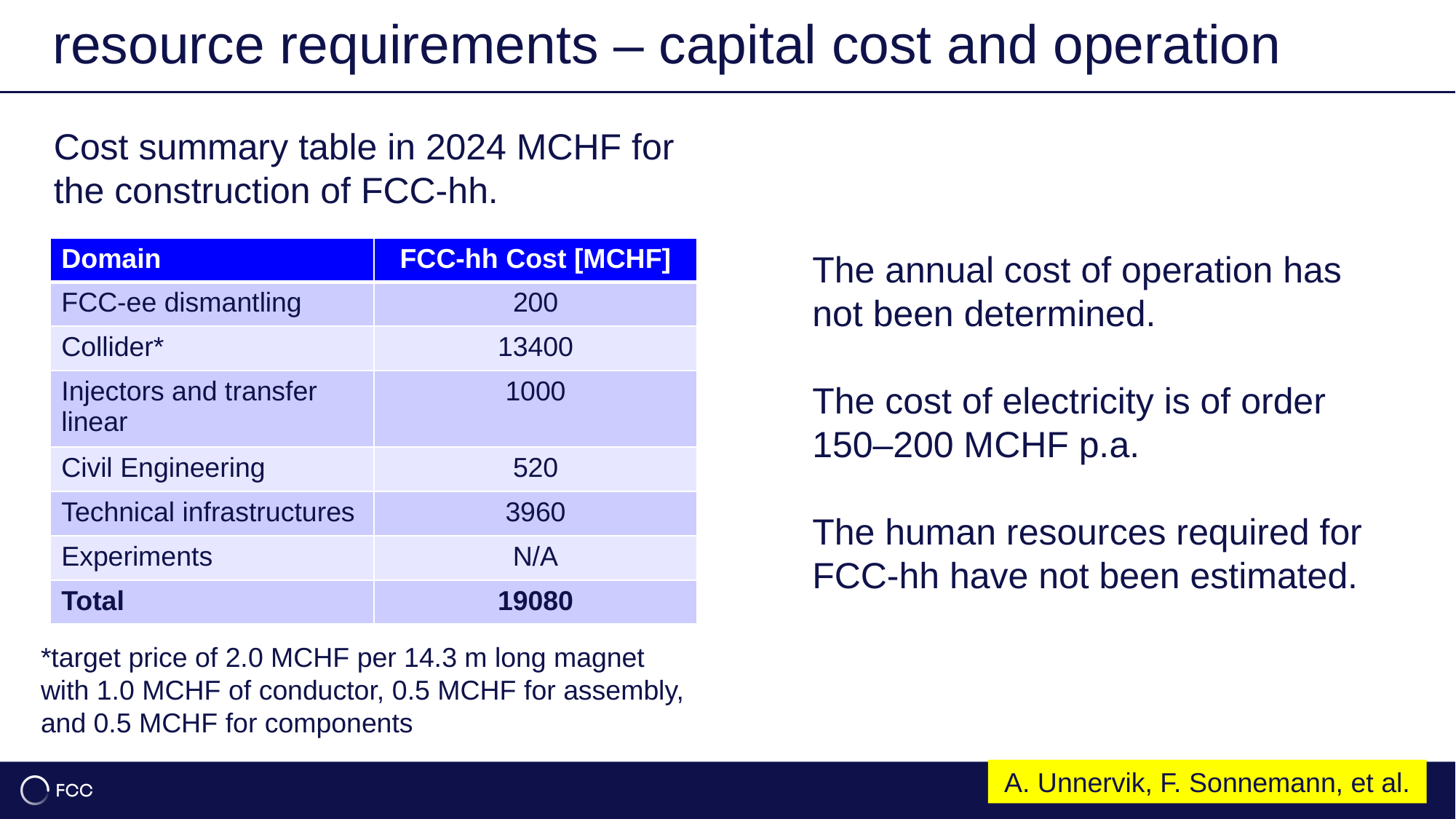

resource requirements – capital cost and operation
18
Cost summary table in 2024 MCHF for the construction of FCC-hh.

The annual cost of operation has not been determined.

The cost of electricity is of order 150–200 MCHF p.a.

The human resources required for FCC-hh have not been estimated.
| Domain | FCC-hh Cost [MCHF] |
| --- | --- |
| FCC-ee dismantling | 200 |
| Collider\* | 13400 |
| Injectors and transfer linear | 1000 |
| Civil Engineering | 520 |
| Technical infrastructures | 3960 |
| Experiments | N/A |
| Total | 19080 |
*target price of 2.0 MCHF per 14.3 m long magnet with 1.0 MCHF of conductor, 0.5 MCHF for assembly, and 0.5 MCHF for components
A. Unnervik, F. Sonnemann, et al.